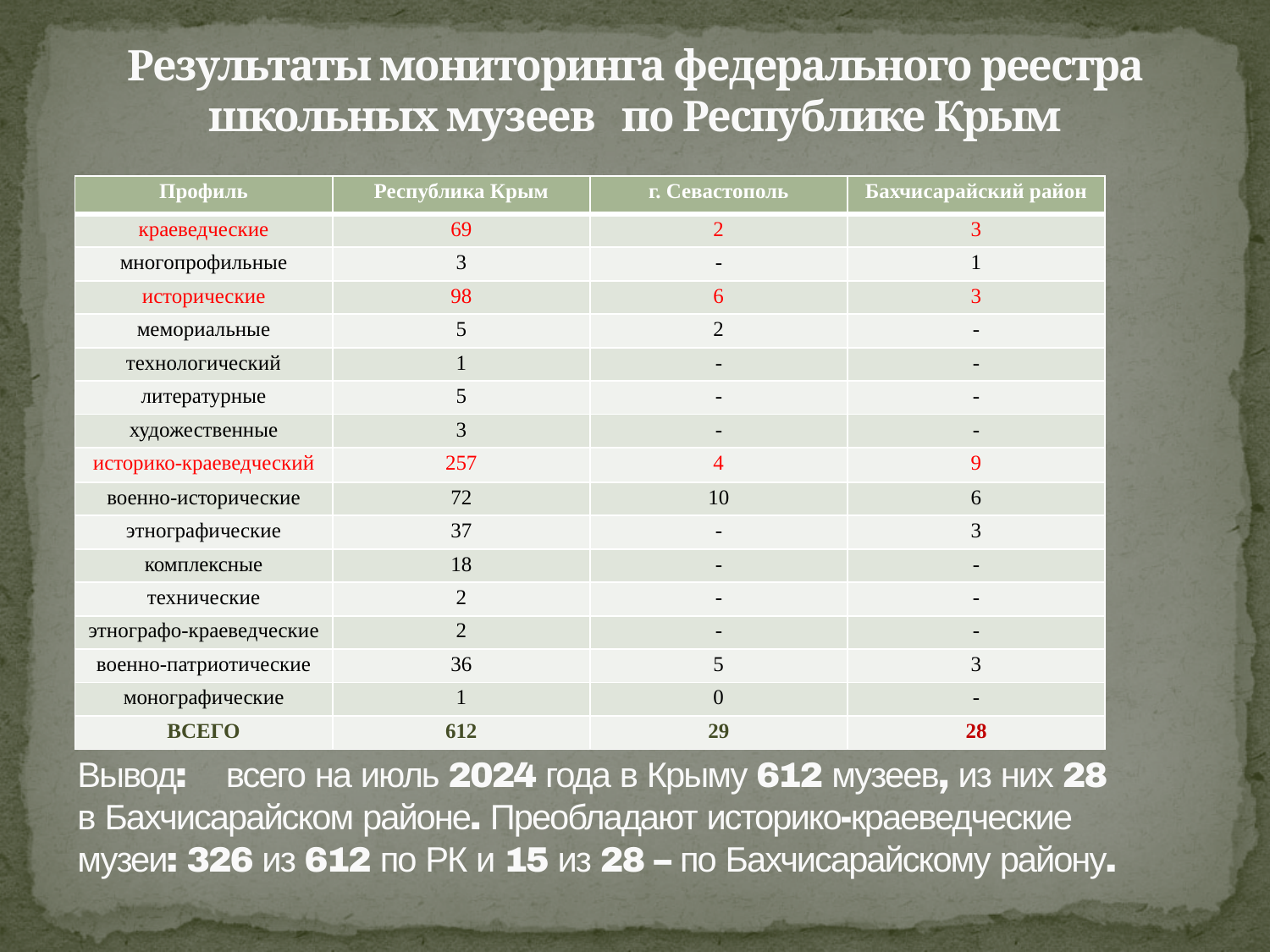

# Результаты мониторинга федерального реестра школьных музеев   по Республике Крым
| Профиль | Республика Крым | г. Севастополь | Бахчисарайский район |
| --- | --- | --- | --- |
| краеведческие | 69 | 2 | 3 |
| многопрофильные | 3 | - | 1 |
| исторические | 98 | 6 | 3 |
| мемориальные | 5 | 2 | - |
| технологический | 1 | - | - |
| литературные | 5 | - | - |
| художественные | 3 | - | - |
| историко-краеведческий | 257 | 4 | 9 |
| военно-исторические | 72 | 10 | 6 |
| этнографические | 37 | - | 3 |
| комплексные | 18 | - | - |
| технические | 2 | - | - |
| этнографо-краеведческие | 2 | - | - |
| военно-патриотические | 36 | 5 | 3 |
| монографические | 1 | 0 | - |
| ВСЕГО | 612 | 29 | 28 |
Вывод:    всего на июль 2024 года в Крыму 612 музеев, из них 28 в Бахчисарайском районе. Преобладают историко-краеведческие музеи: 326 из 612 по РК и 15 из 28 – по Бахчисарайскому району.